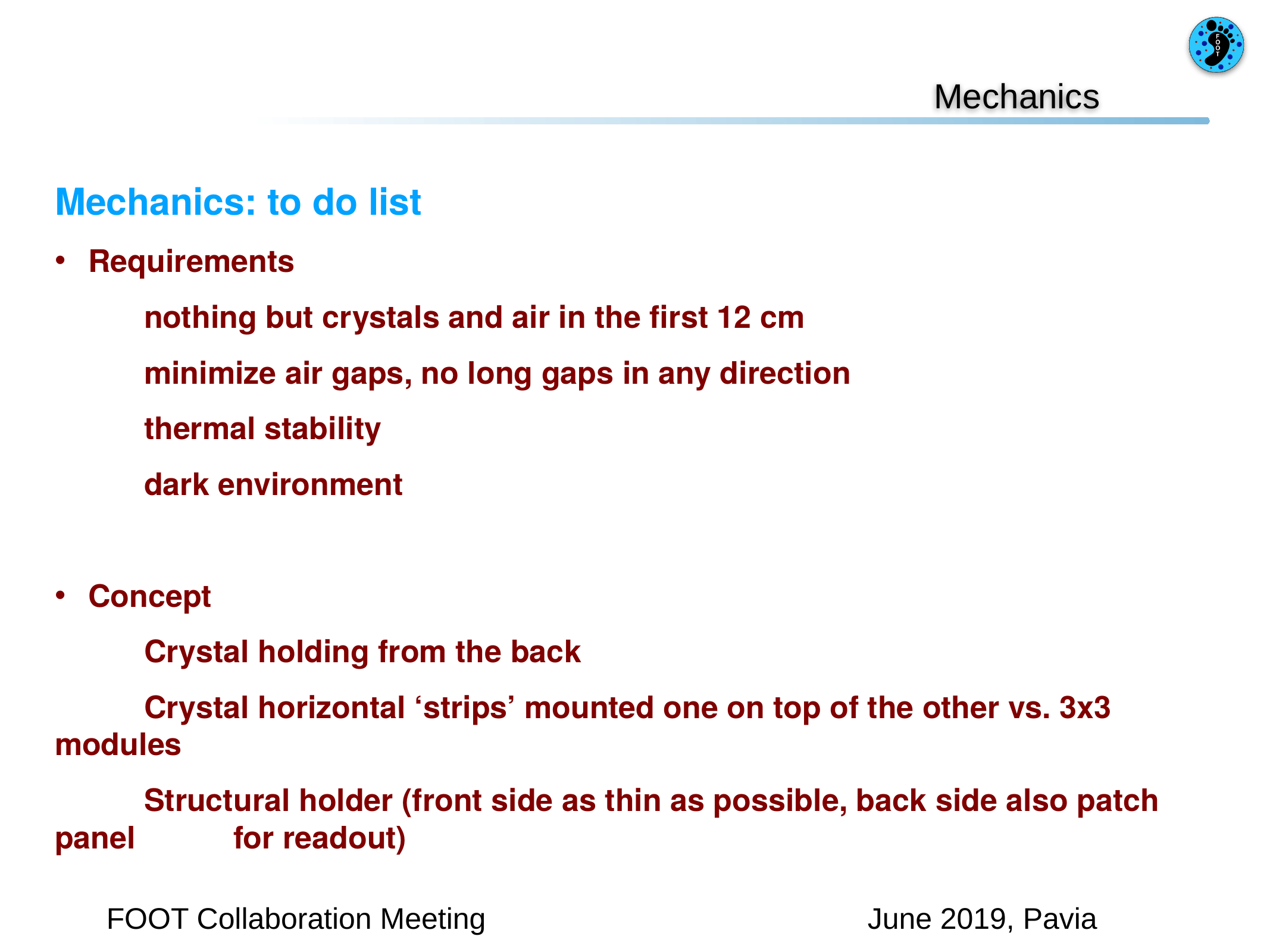

Mechanics
Mechanics: to do list
Requirements
	nothing but crystals and air in the first 12 cm
	minimize air gaps, no long gaps in any direction
	thermal stability
	dark environment

Concept
	Crystal holding from the back
	Crystal horizontal ‘strips’ mounted one on top of the other vs. 3x3 modules
	Structural holder (front side as thin as possible, back side also patch panel 	for readout)